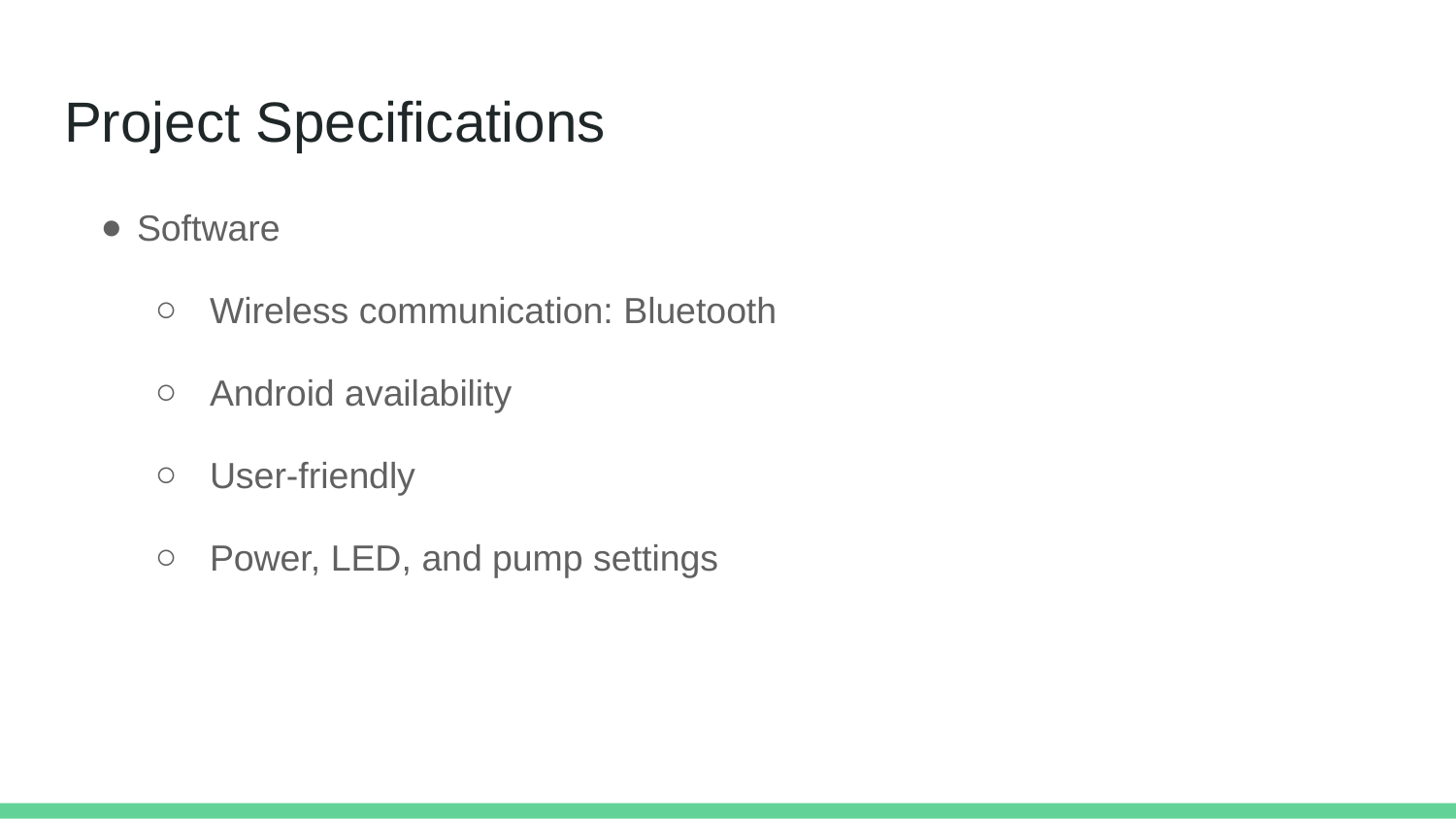

# Project Specifications
Software
Wireless communication: Bluetooth
Android availability
User-friendly
Power, LED, and pump settings